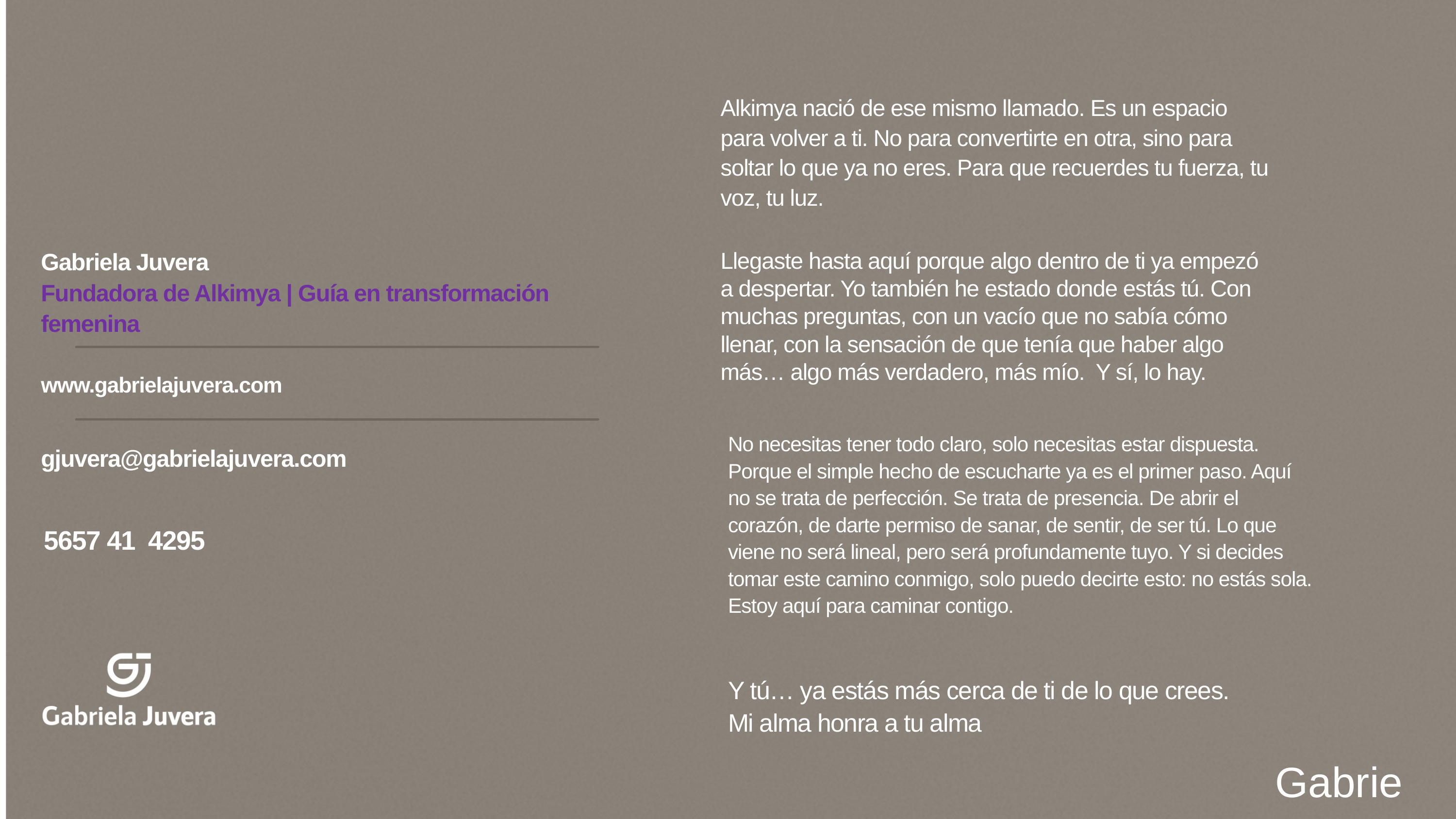

Alkimya nació de ese mismo llamado. Es un espacio para volver a ti. No para convertirte en otra, sino para soltar lo que ya no eres. Para que recuerdes tu fuerza, tu voz, tu luz.
Gabriela Juvera
Fundadora de Alkimya | Guía en transformación femenina
Llegaste hasta aquí porque algo dentro de ti ya empezó a despertar. Yo también he estado donde estás tú. Con muchas preguntas, con un vacío que no sabía cómo llenar, con la sensación de que tenía que haber algo más… algo más verdadero, más mío.  Y sí, lo hay.

www.gabrielajuvera.com

No necesitas tener todo claro, solo necesitas estar dispuesta. Porque el simple hecho de escucharte ya es el primer paso. Aquí no se trata de perfección. Se trata de presencia. De abrir el corazón, de darte permiso de sanar, de sentir, de ser tú. Lo que viene no será lineal, pero será profundamente tuyo. Y si decides tomar este camino conmigo, solo puedo decirte esto: no estás sola. Estoy aquí para caminar contigo.
gjuvera@gabrielajuvera.com
5657 41  4295

Y tú… ya estás más cerca de ti de lo que crees.
Mi alma honra a tu alma
Gabriela